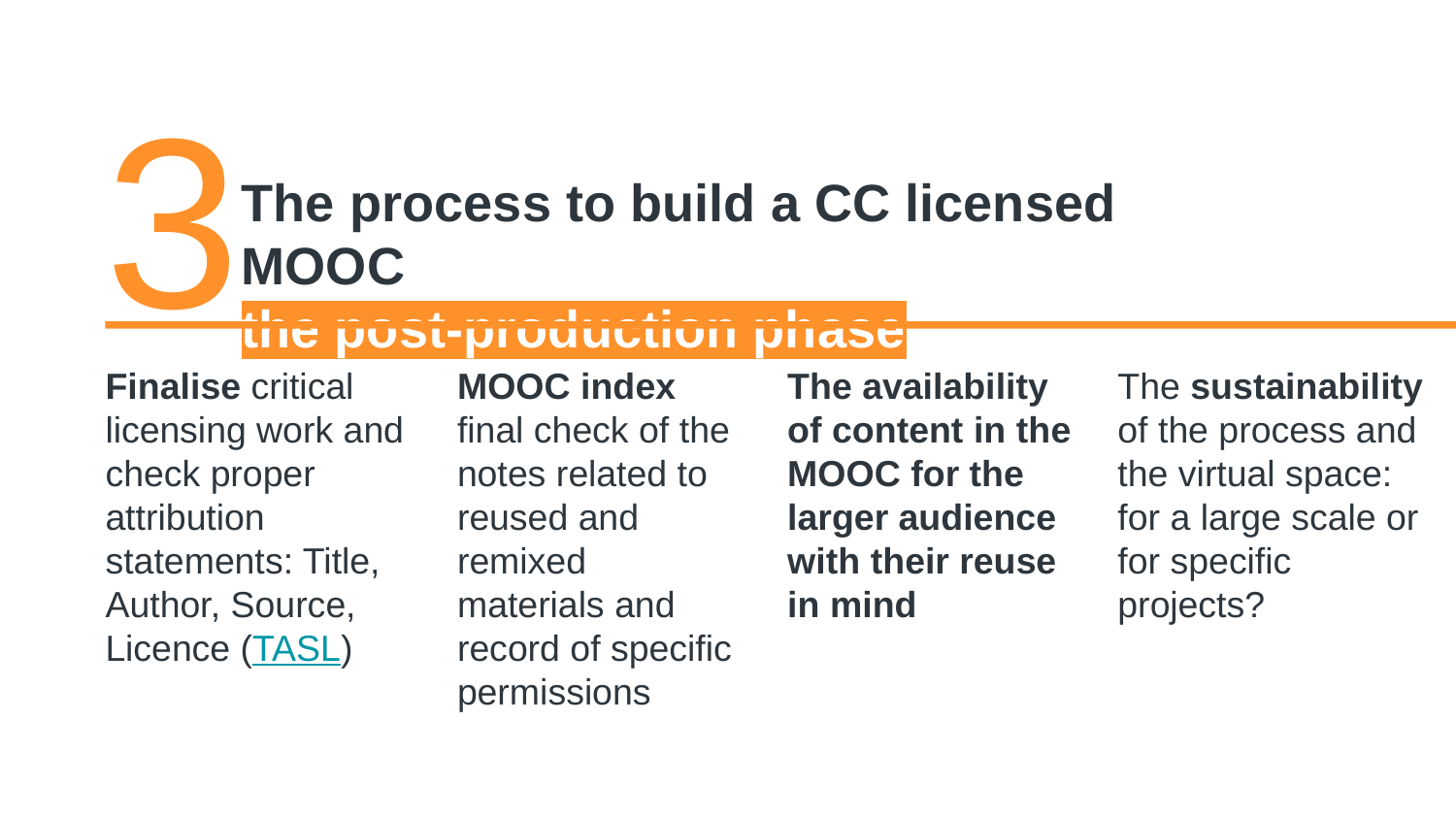

3
The process to build a CC licensed MOOC
the post-production phase

Finalise critical licensing work and check proper attribution statements: Title, Author, Source, Licence (TASL)
MOOC index final check of the notes related to reused and remixed materials and record of specific permissions
The availability of content in the MOOC for the larger audience with their reuse in mind
The sustainability of the process and the virtual space: for a large scale or for specific projects?